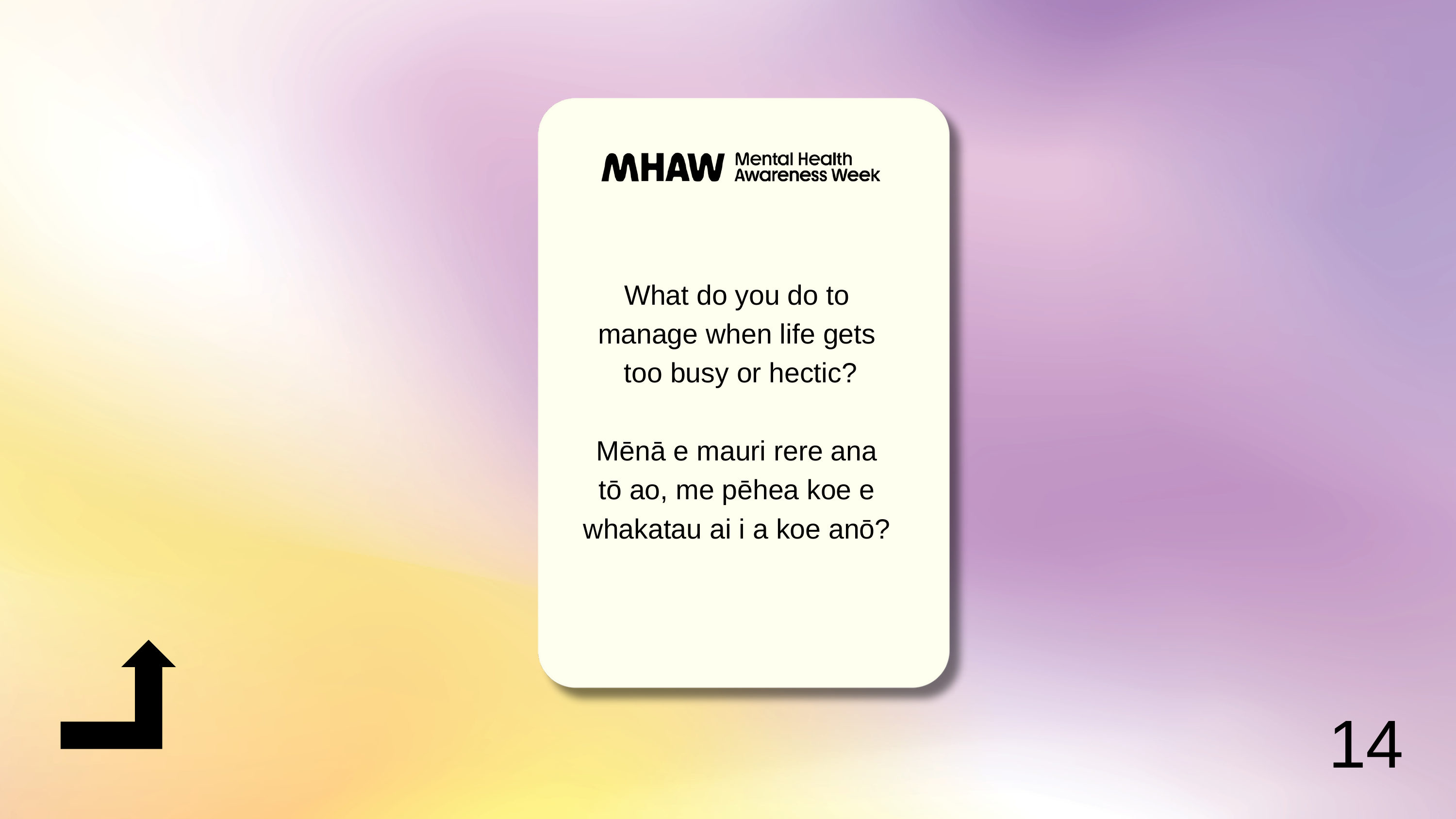

What do you do to
manage when life gets
too busy or hectic?

Mēnā e mauri rere ana
tō ao, me pēhea koe e
whakatau ai i a koe anō?

14